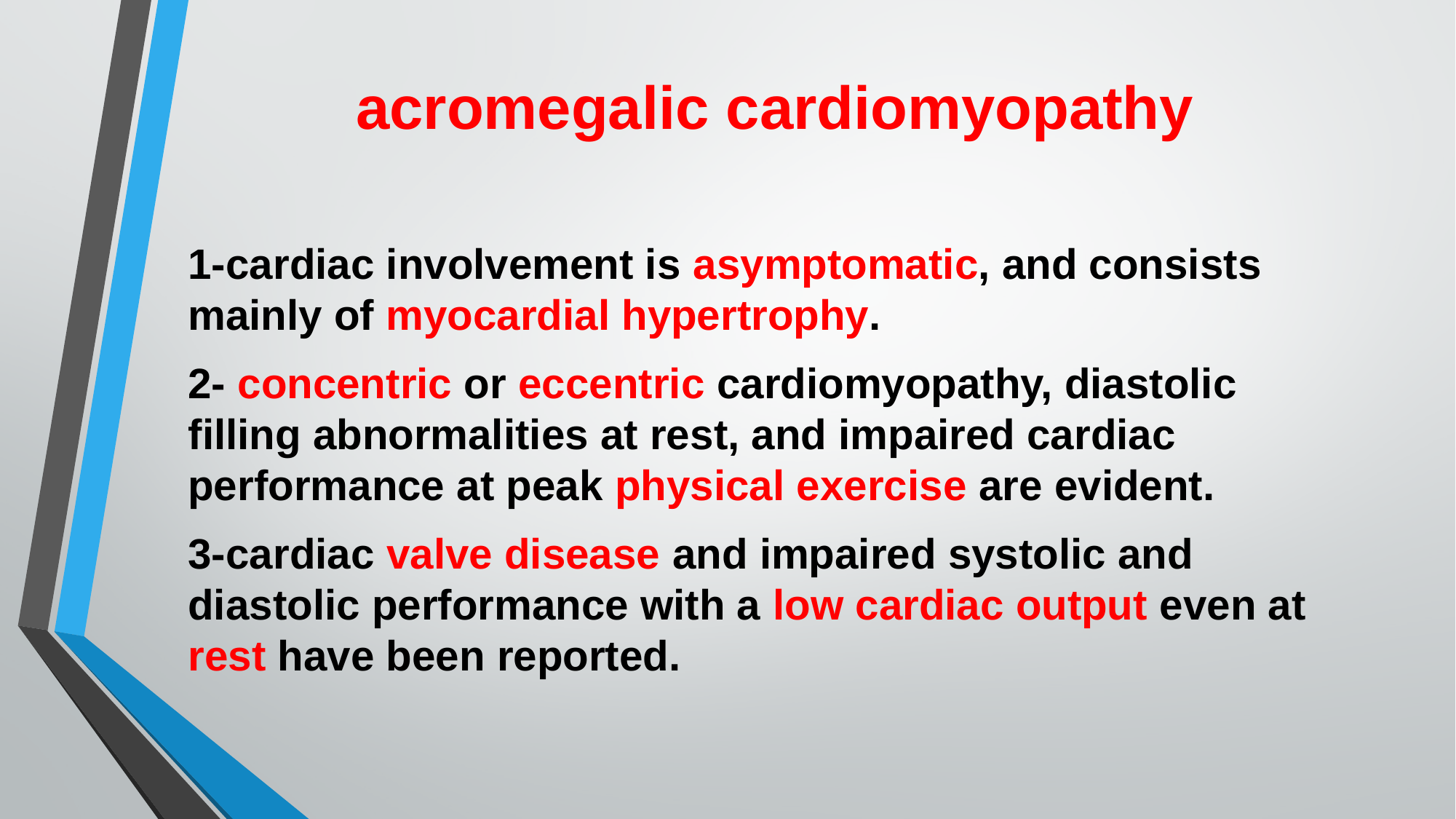

# acromegalic cardiomyopathy
1-cardiac involvement is asymptomatic, and consists mainly of myocardial hypertrophy.
2- concentric or eccentric cardiomyopathy, diastolic filling abnormalities at rest, and impaired cardiac performance at peak physical exercise are evident.
3-cardiac valve disease and impaired systolic and diastolic performance with a low cardiac output even at rest have been reported.